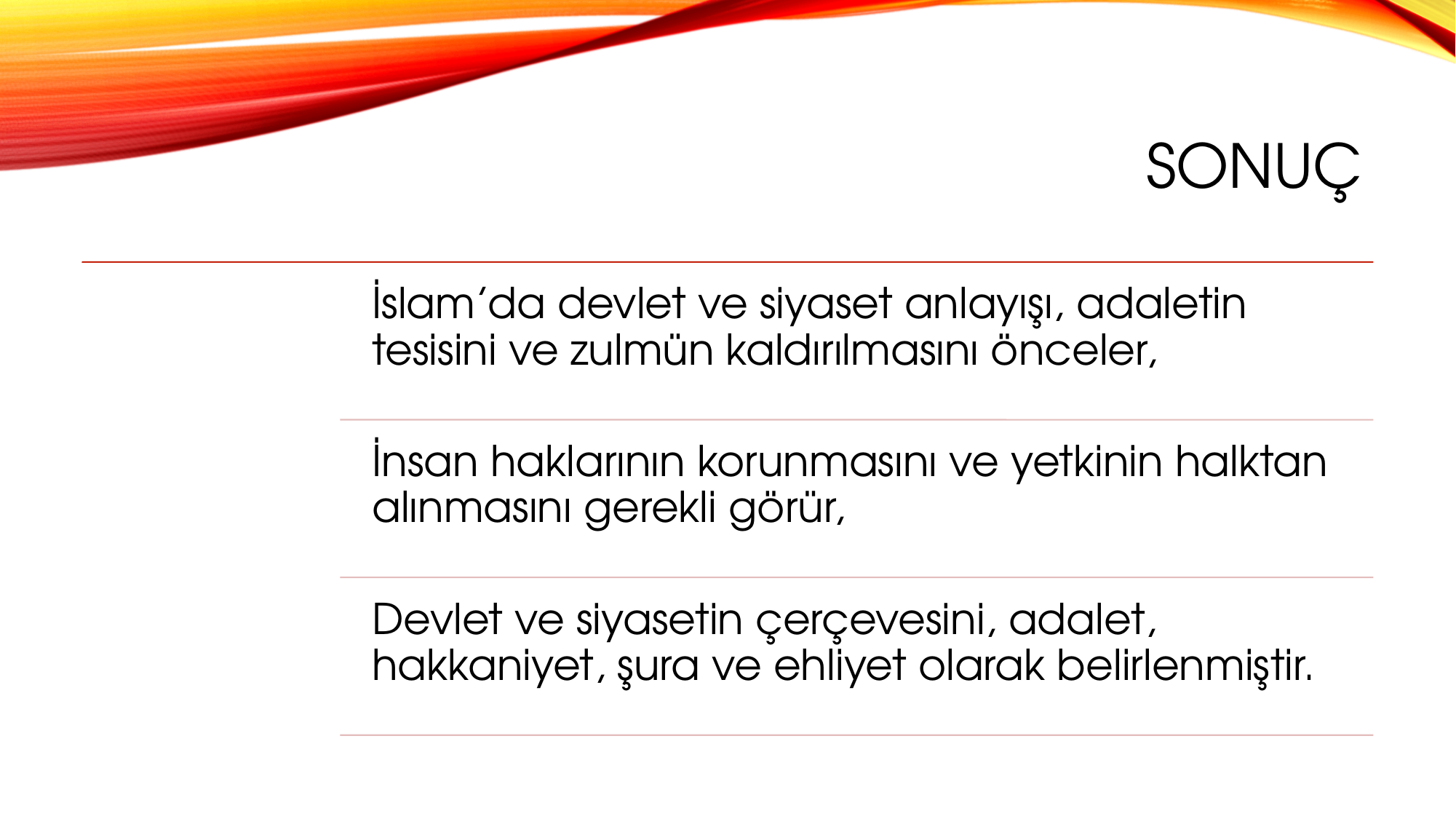

# sonuç

İslam’da devlet ve siyaset anlayışı, adaletin tesisini ve zulmün kaldırılmasını önceler,
İnsan haklarının korunmasını ve yetkinin halktan alınmasını gerekli görür,
Devlet ve siyasetin çerçevesini, adalet, hakkaniyet, şura ve ehliyet olarak belirlenmiştir.